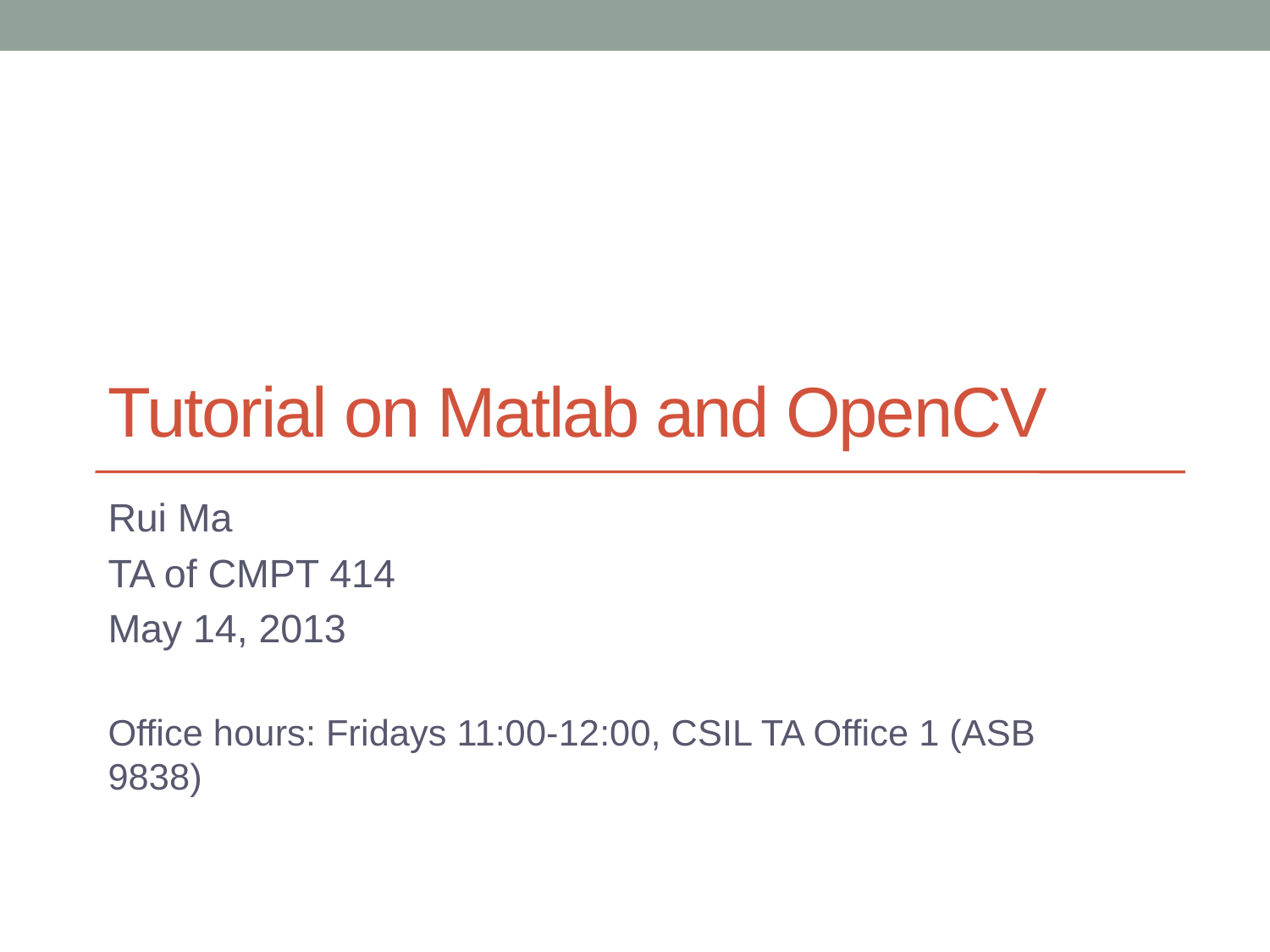

# Tutorial on Matlab and OpenCV
Rui Ma
TA of CMPT 414
May 14, 2013

Office hours: Fridays 11:00-12:00, CSIL TA Office 1 (ASB 9838)